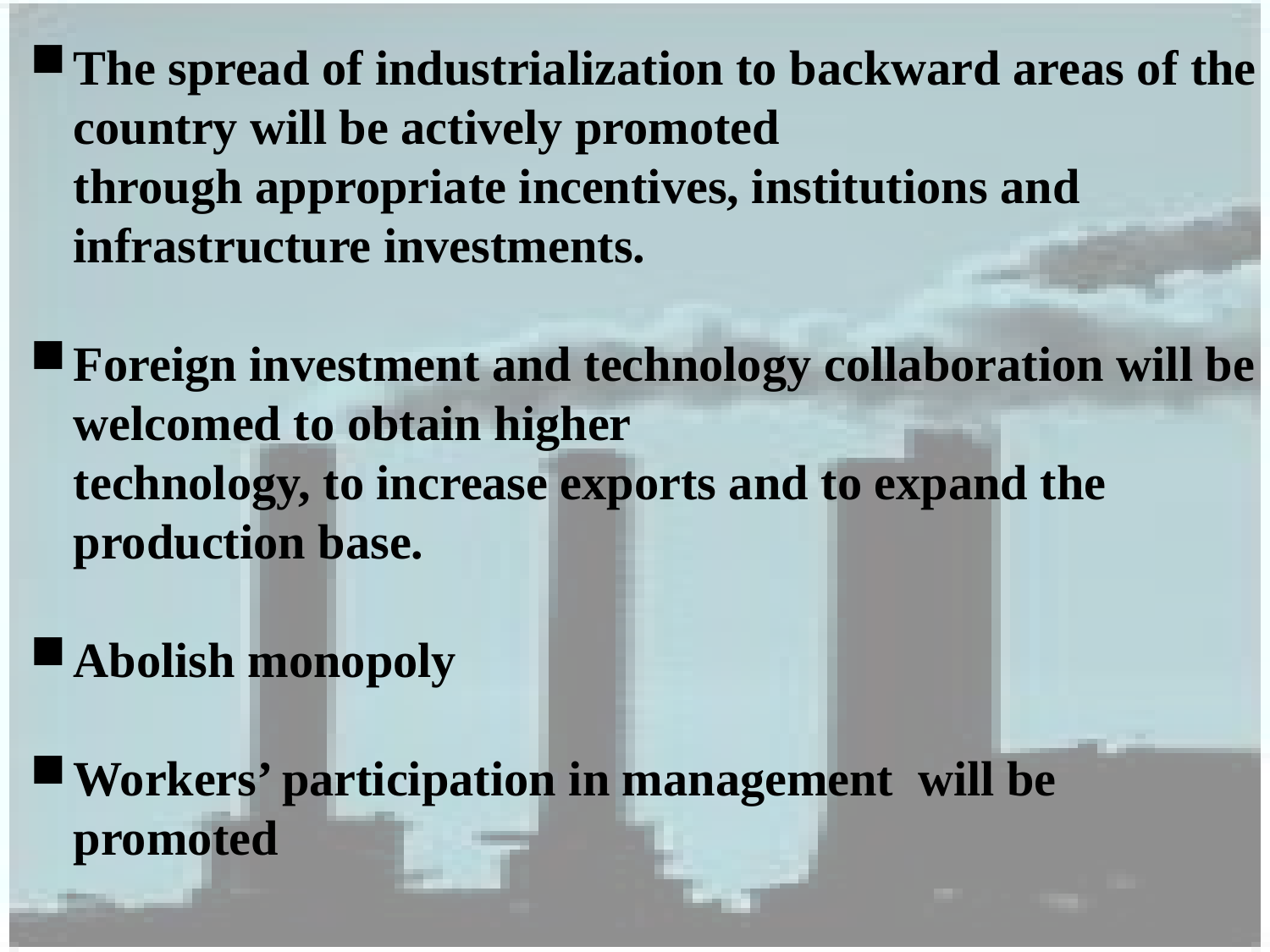

The spread of industrialization to backward areas of the country will be actively promoted
through appropriate incentives, institutions and
infrastructure investments.
Foreign investment and technology collaboration will be welcomed to obtain higher
technology, to increase exports and to expand the production base.

Abolish monopoly

Workers’ participation in management  will be promoted